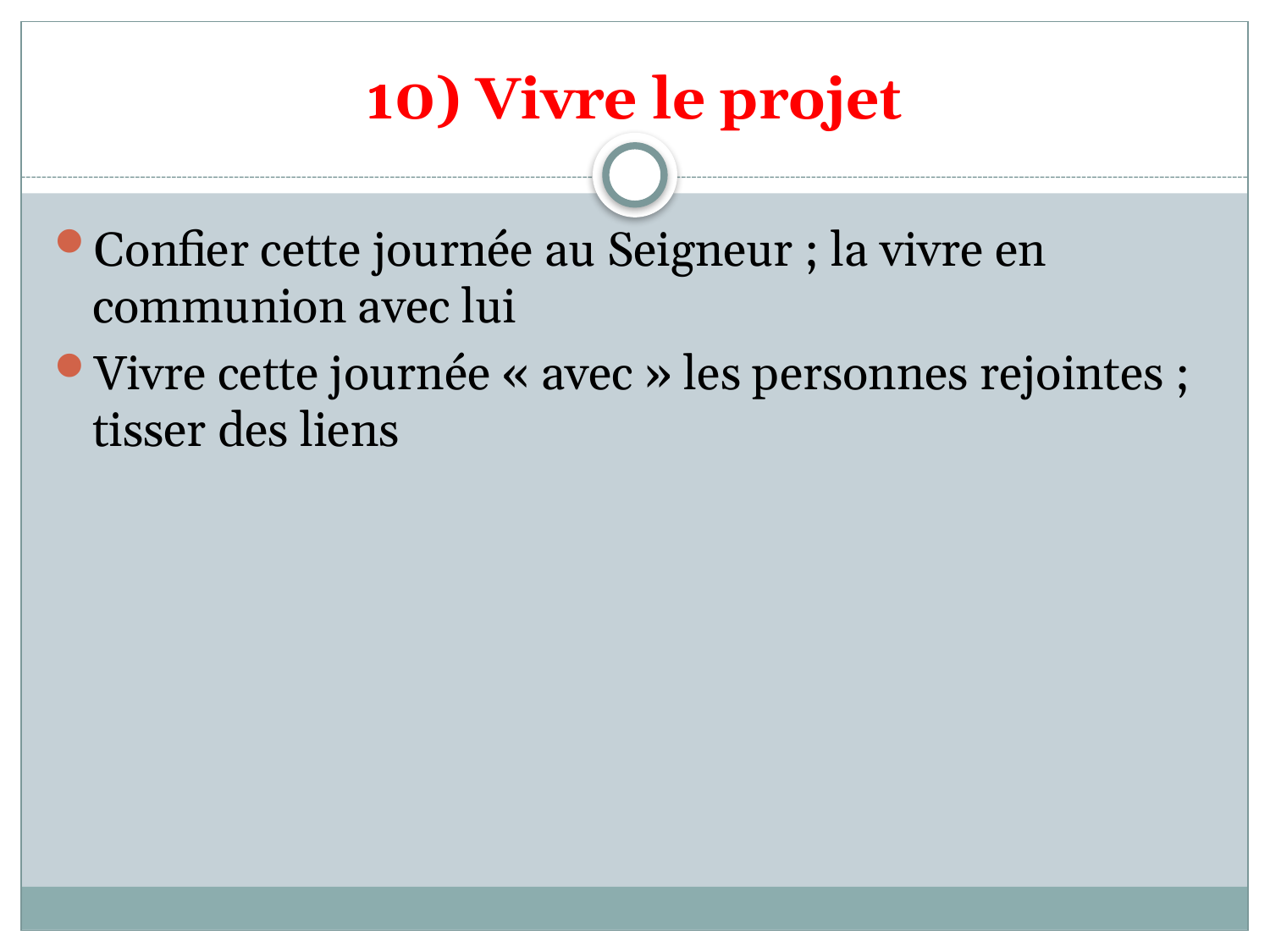

# 10) Vivre le projet
Confier cette journée au Seigneur ; la vivre en communion avec lui
Vivre cette journée « avec » les personnes rejointes ; tisser des liens